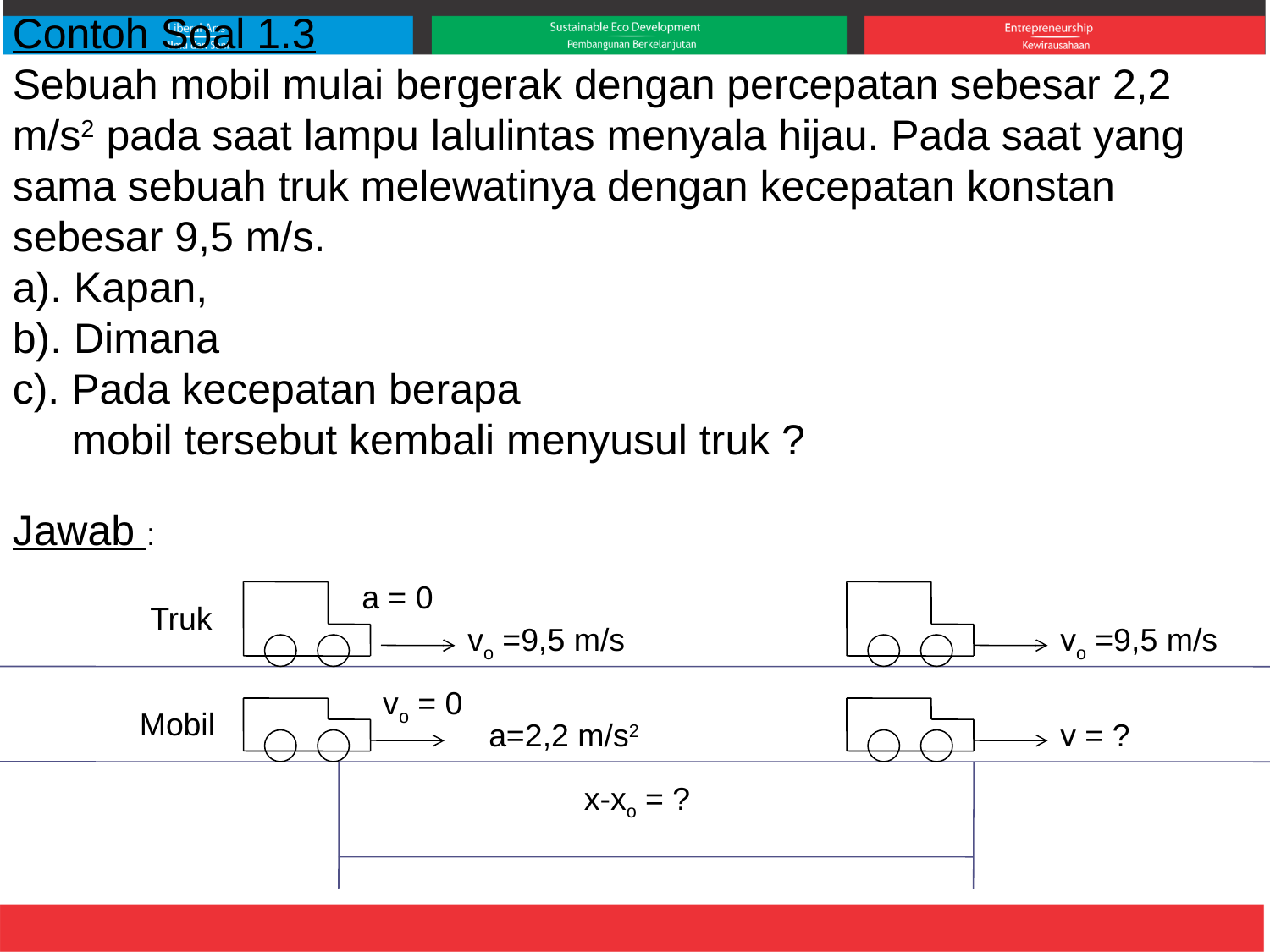

Contoh Soal 1.3
Sebuah mobil mulai bergerak dengan percepatan sebesar 2,2 m/s2 pada saat lampu lalulintas menyala hijau. Pada saat yang sama sebuah truk melewatinya dengan kecepatan konstan sebesar 9,5 m/s.
a). Kapan,
b). Dimana
c). Pada kecepatan berapa
     mobil tersebut kembali menyusul truk ?
Jawab :
a = 0
Truk
vo =9,5 m/s
vo =9,5 m/s
vo = 0
Mobil
a=2,2 m/s2
v = ?
x-xo = ?